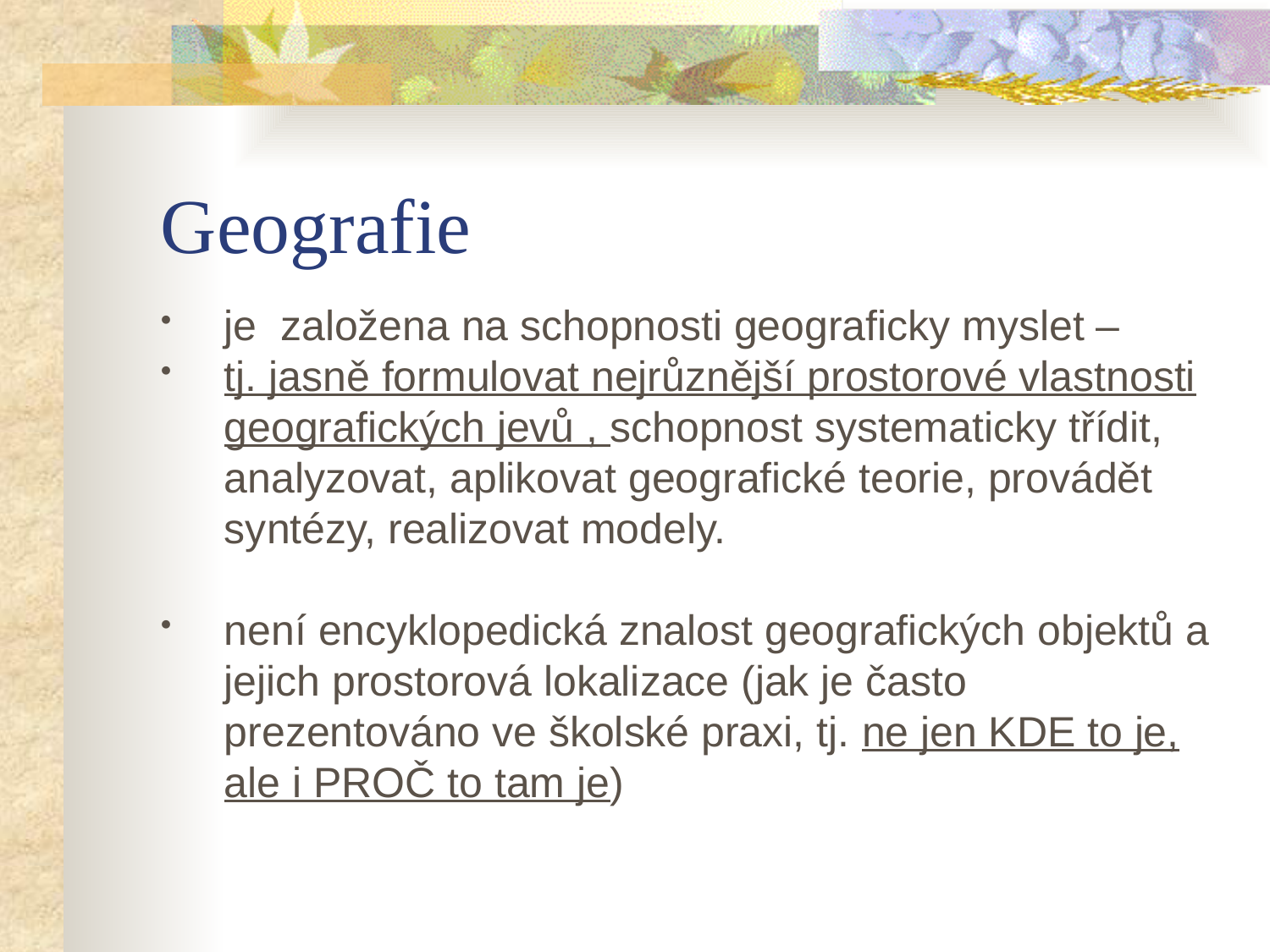

# Geografie
je  založena na schopnosti geograficky myslet –
tj. jasně formulovat nejrůznější prostorové vlastnosti geografických jevů , schopnost systematicky třídit, analyzovat, aplikovat geografické teorie, provádět syntézy, realizovat modely.

není encyklopedická znalost geografických objektů a jejich prostorová lokalizace (jak je často prezentováno ve školské praxi, tj. ne jen KDE to je, ale i PROČ to tam je)